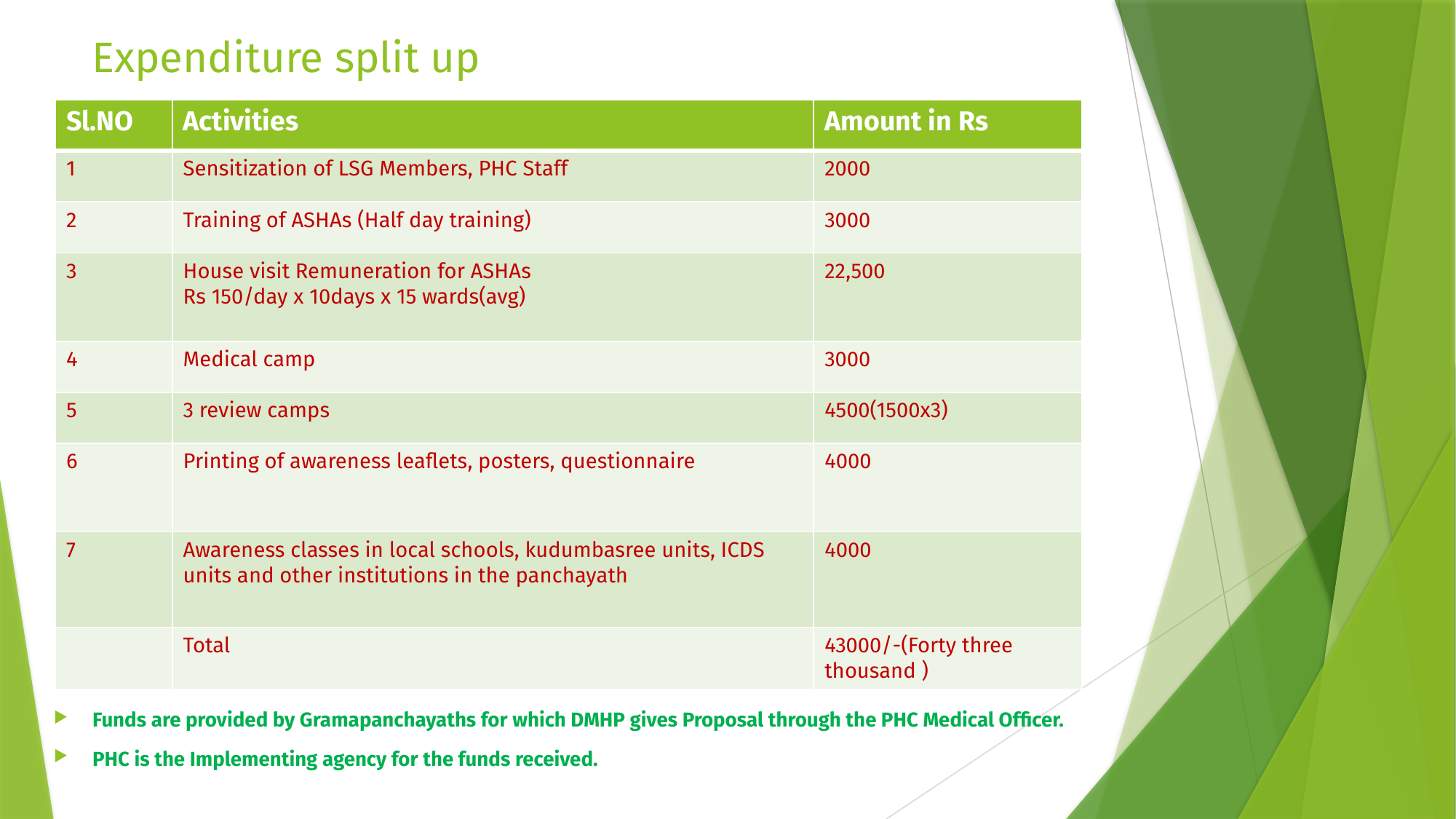

# Expenditure split up
| Sl.NO | Activities | Amount in Rs |
| --- | --- | --- |
| 1 | Sensitization of LSG Members, PHC Staff | 2000 |
| 2 | Training of ASHAs (Half day training) | 3000 |
| 3 | House visit Remuneration for ASHAs Rs 150/day x 10days x 15 wards(avg) | 22,500 |
| 4 | Medical camp | 3000 |
| 5 | 3 review camps | 4500(1500x3) |
| 6 | Printing of awareness leaflets, posters, questionnaire | 4000 |
| 7 | Awareness classes in local schools, kudumbasree units, ICDS units and other institutions in the panchayath | 4000 |
|  | Total | 43000/-(Forty three thousand ) |

Funds are provided by Gramapanchayaths for which DMHP gives Proposal through the PHC Medical Officer.
PHC is the Implementing agency for the funds received.